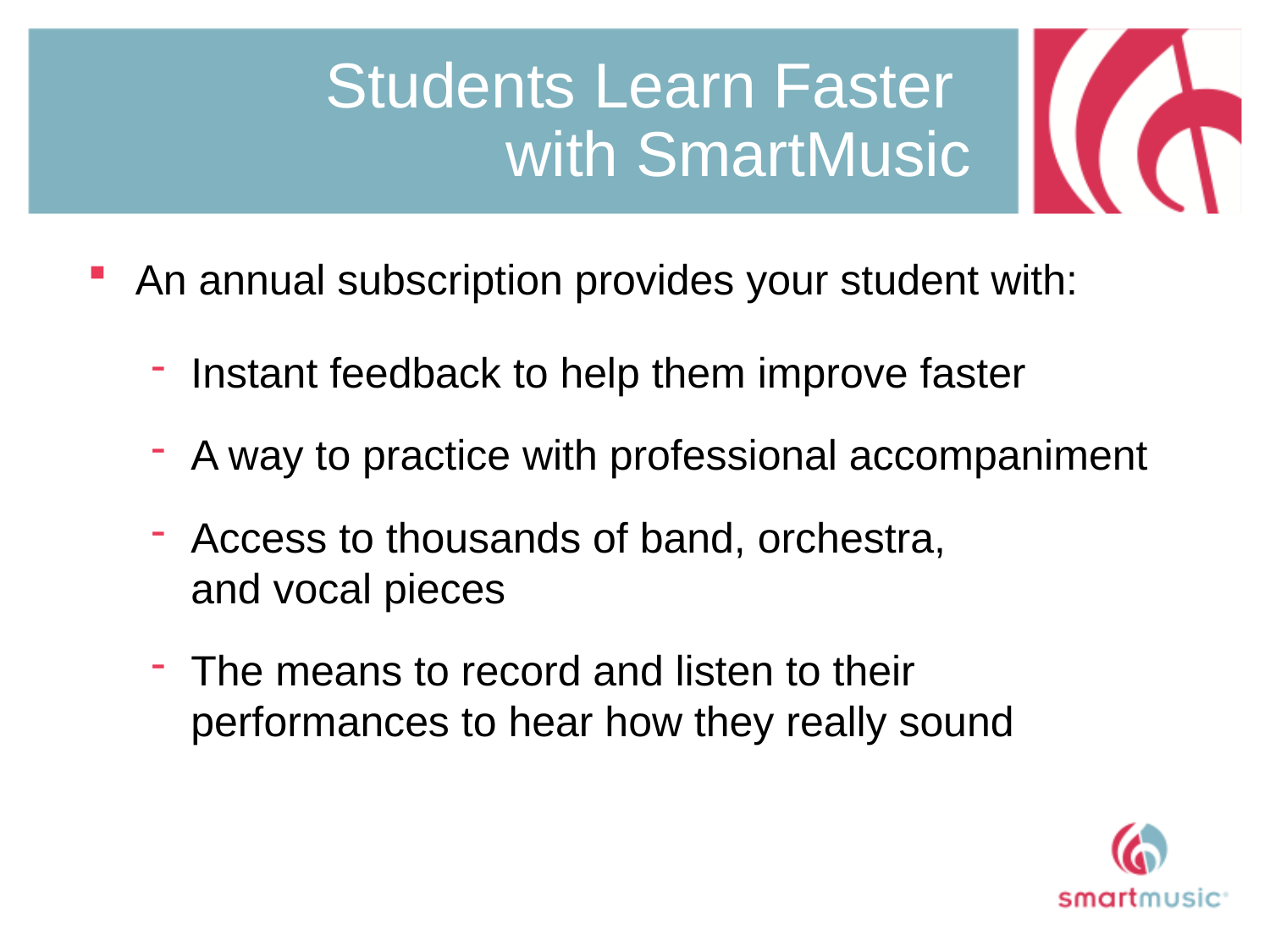

# Students Learn Faster with SmartMusic
﻿An annual subscription provides your student with:
Instant feedback to help them improve faster
A way to practice with professional accompaniment
Access to thousands of band, orchestra,
and vocal pieces
The means to record and listen to their performances to hear how they really sound